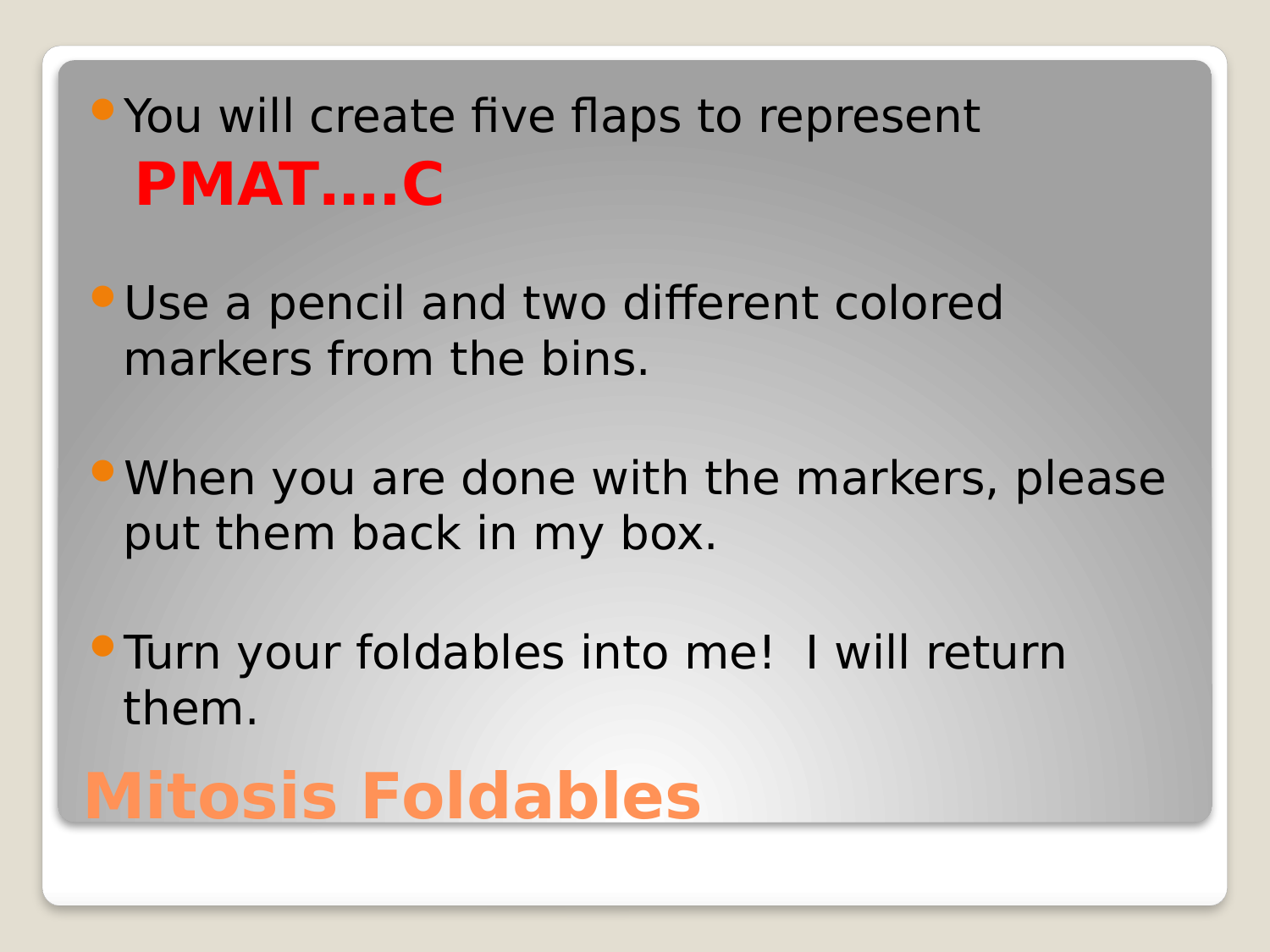

You will create five flaps to represent
	PMAT….C

Use a pencil and two different colored markers from the bins.

When you are done with the markers, please put them back in my box.

Turn your foldables into me!  I will return them.
# Mitosis Foldables